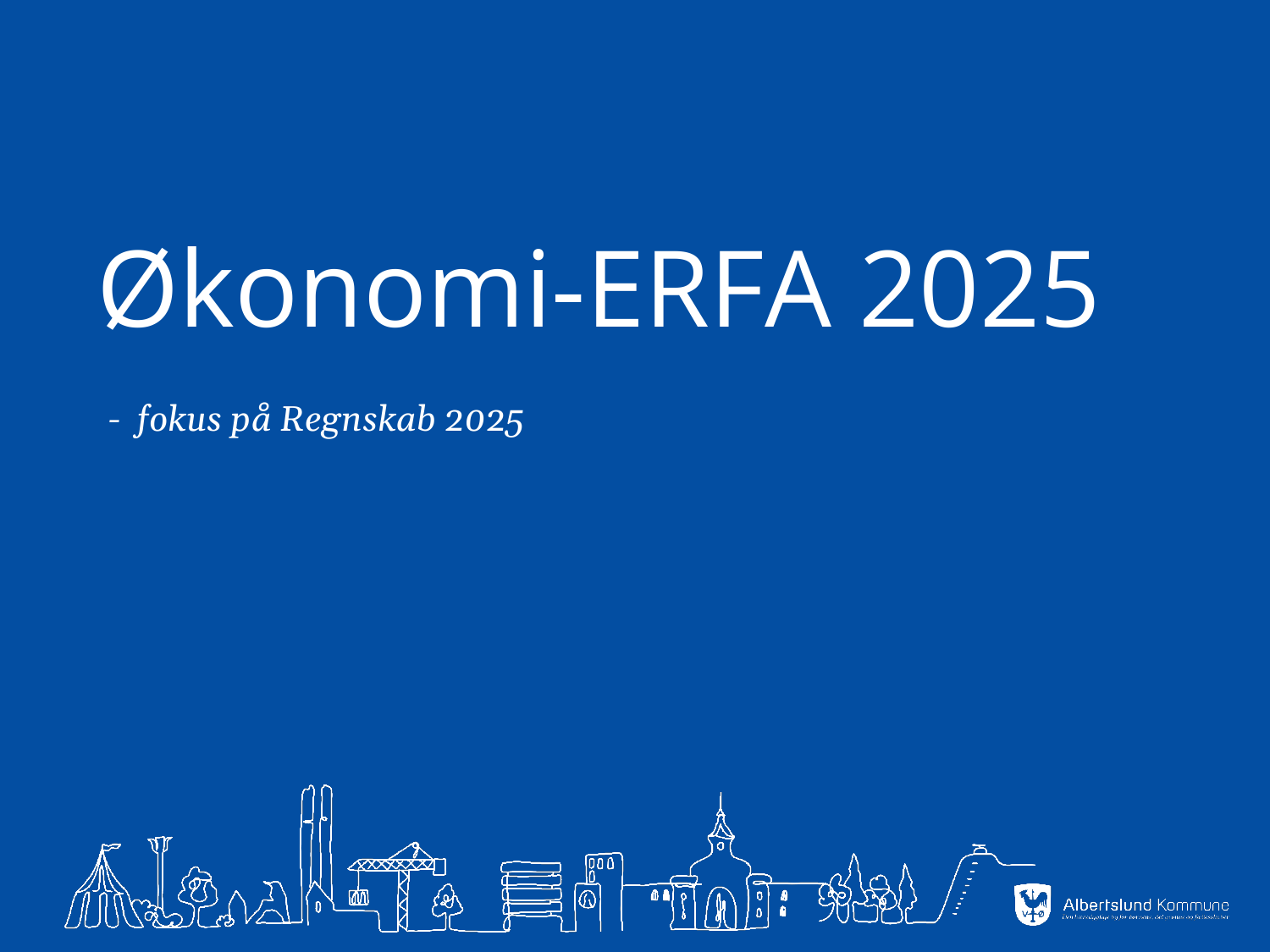

# Økonomi-ERFA 2025
-  fokus på Regnskab 2025